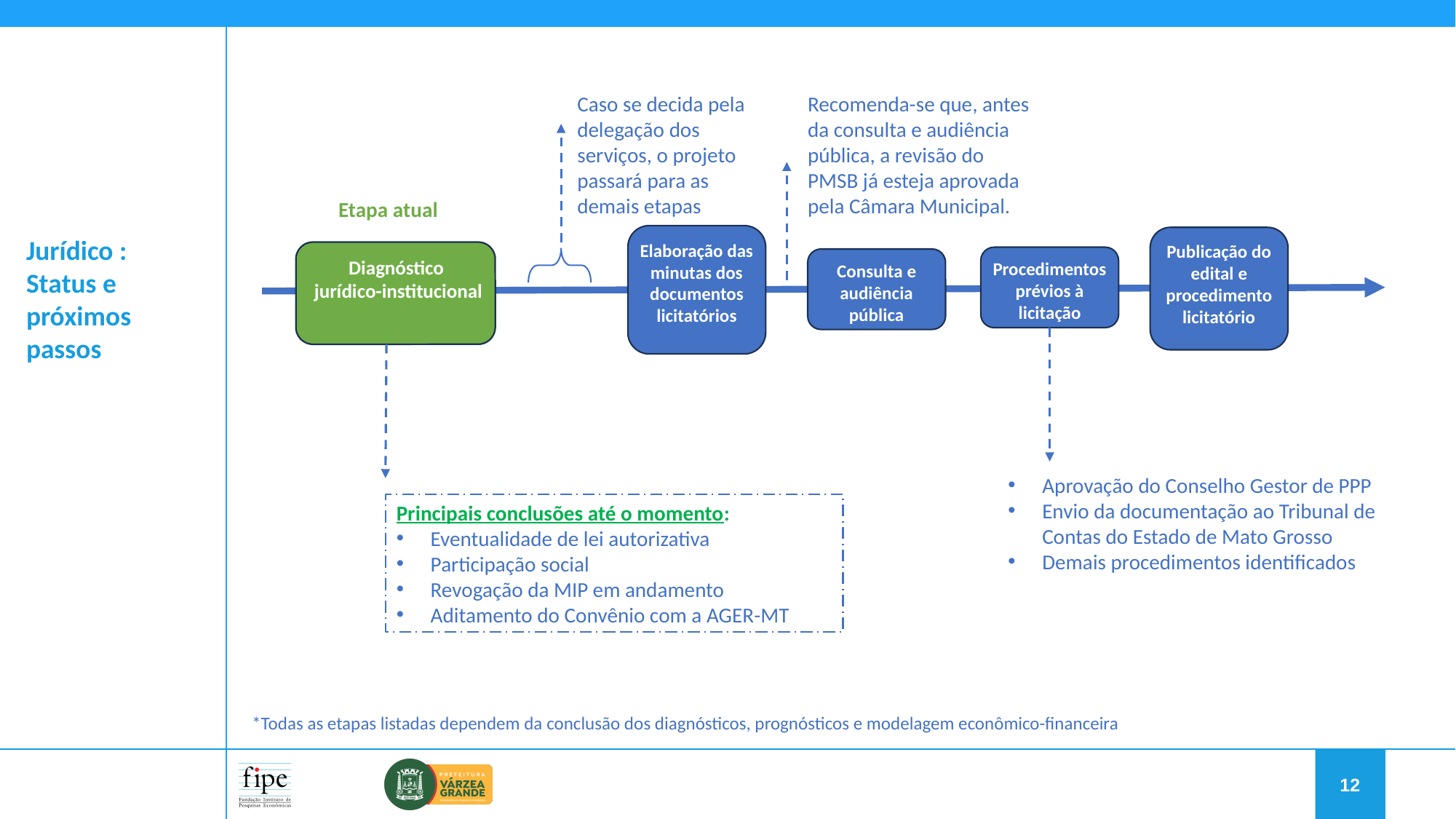

Caso se decida pela delegação dos serviços, o projeto passará para as demais etapas
Recomenda-se que, antes da consulta e audiência pública, a revisão do PMSB já esteja aprovada pela Câmara Municipal.
Etapa atual

Elaboração das minutas dos documentos licitatórios

Publicação do edital e procedimento licitatório
Jurídico :
Status e próximos passos

Diagnóstico
jurídico-institucional

Procedimentos prévios à licitação

Consulta e audiência pública
Aprovação do Conselho Gestor de PPP
Envio da documentação ao Tribunal de Contas do Estado de Mato Grosso
Demais procedimentos identificados

Principais conclusões até o momento:
Eventualidade de lei autorizativa
Participação social
Revogação da MIP em andamento
Aditamento do Convênio com a AGER-MT
*Todas as etapas listadas dependem da conclusão dos diagnósticos, prognósticos e modelagem econômico-financeira